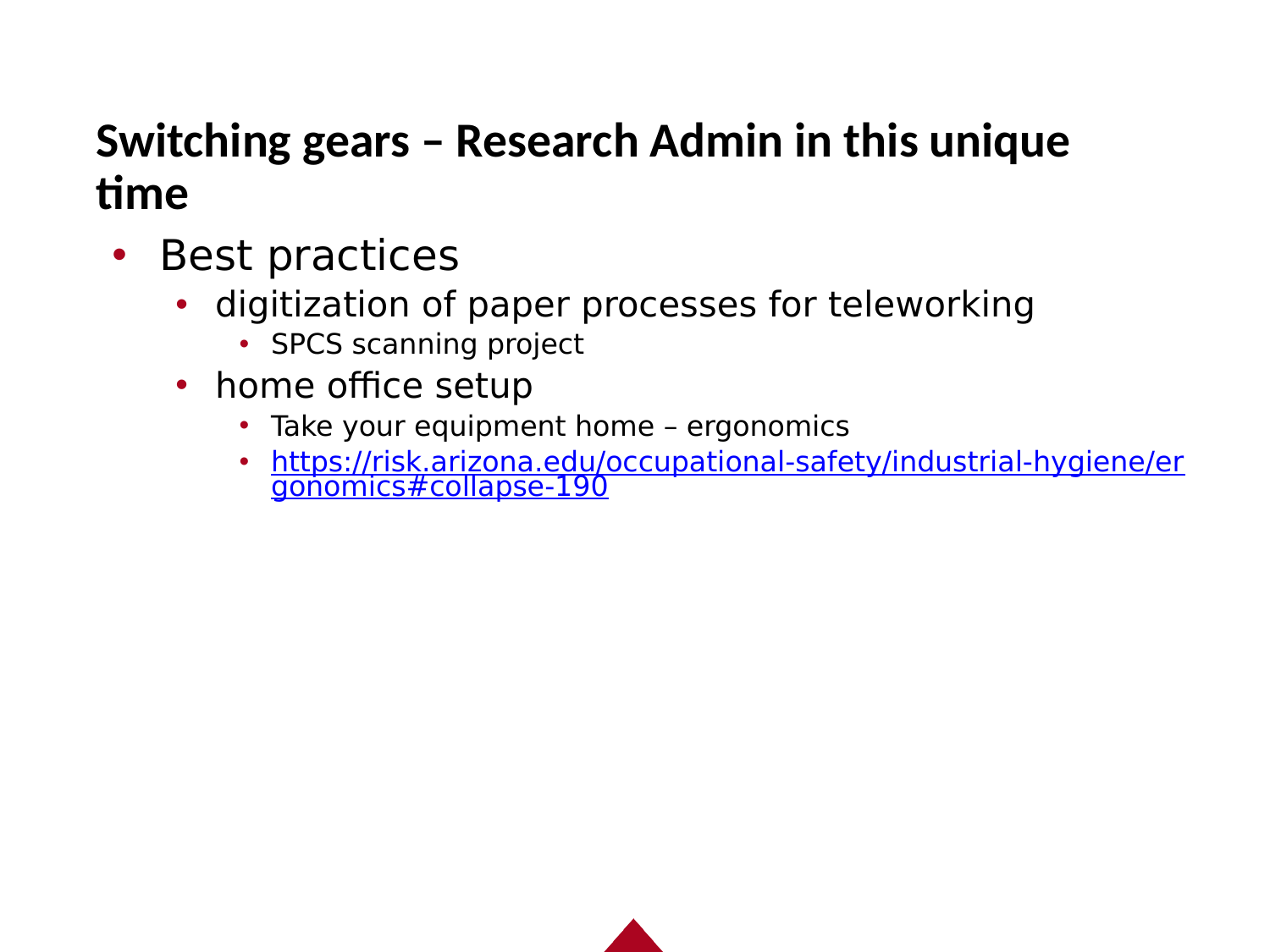

# Switching gears – Research Admin in this unique time
Best practices
digitization of paper processes for teleworking
SPCS scanning project
home office setup
Take your equipment home – ergonomics
https://risk.arizona.edu/occupational-safety/industrial-hygiene/ergonomics#collapse-190